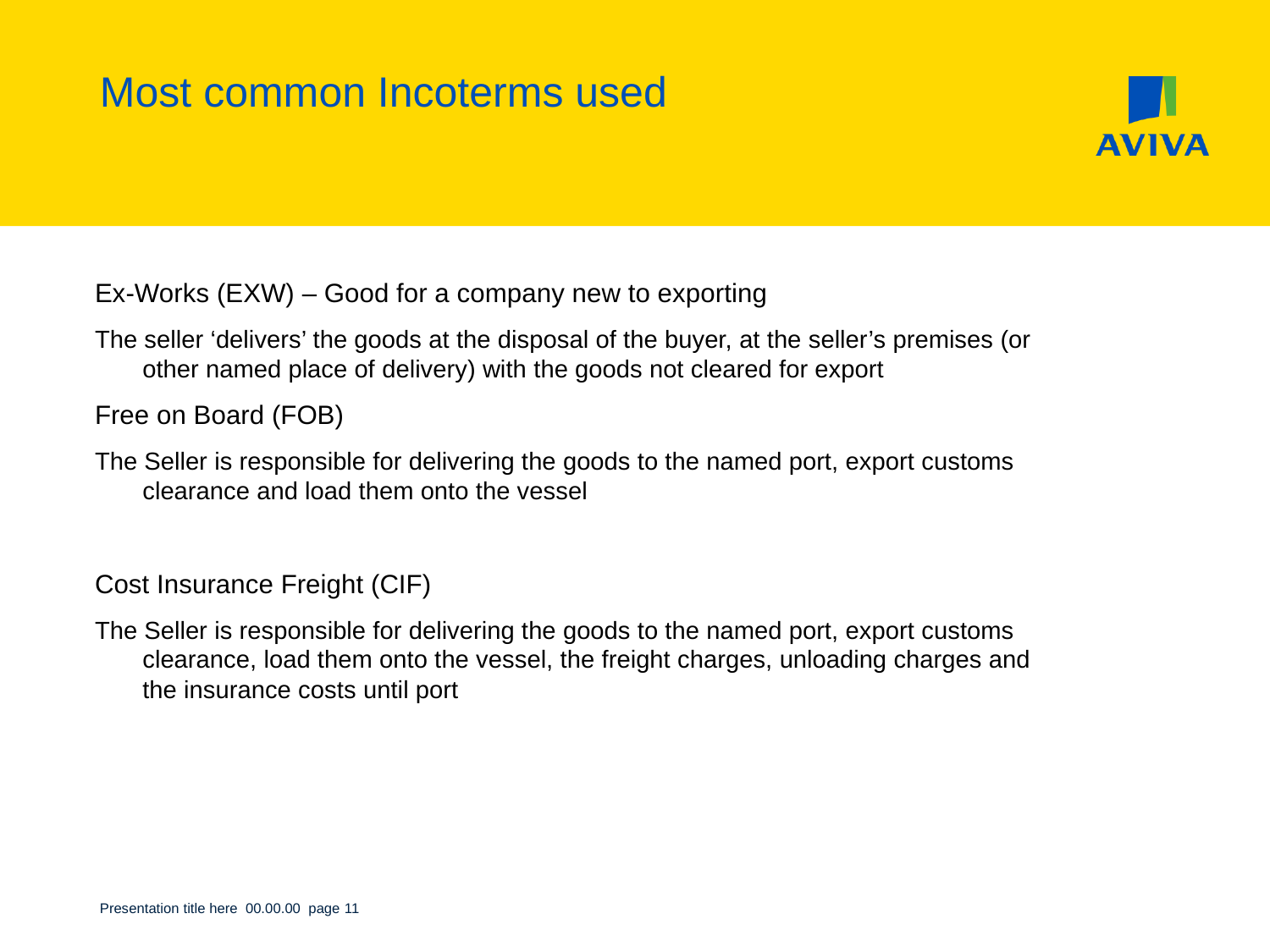

# Most common Incoterms used
Ex-Works (EXW) – Good for a company new to exporting
The seller ‘delivers’ the goods at the disposal of the buyer, at the seller’s premises (or other named place of delivery) with the goods not cleared for export
Free on Board (FOB)
The Seller is responsible for delivering the goods to the named port, export customs clearance and load them onto the vessel

Cost Insurance Freight (CIF)
The Seller is responsible for delivering the goods to the named port, export customs clearance, load them onto the vessel, the freight charges, unloading charges and the insurance costs until port

Presentation title here  00.00.00  page 11